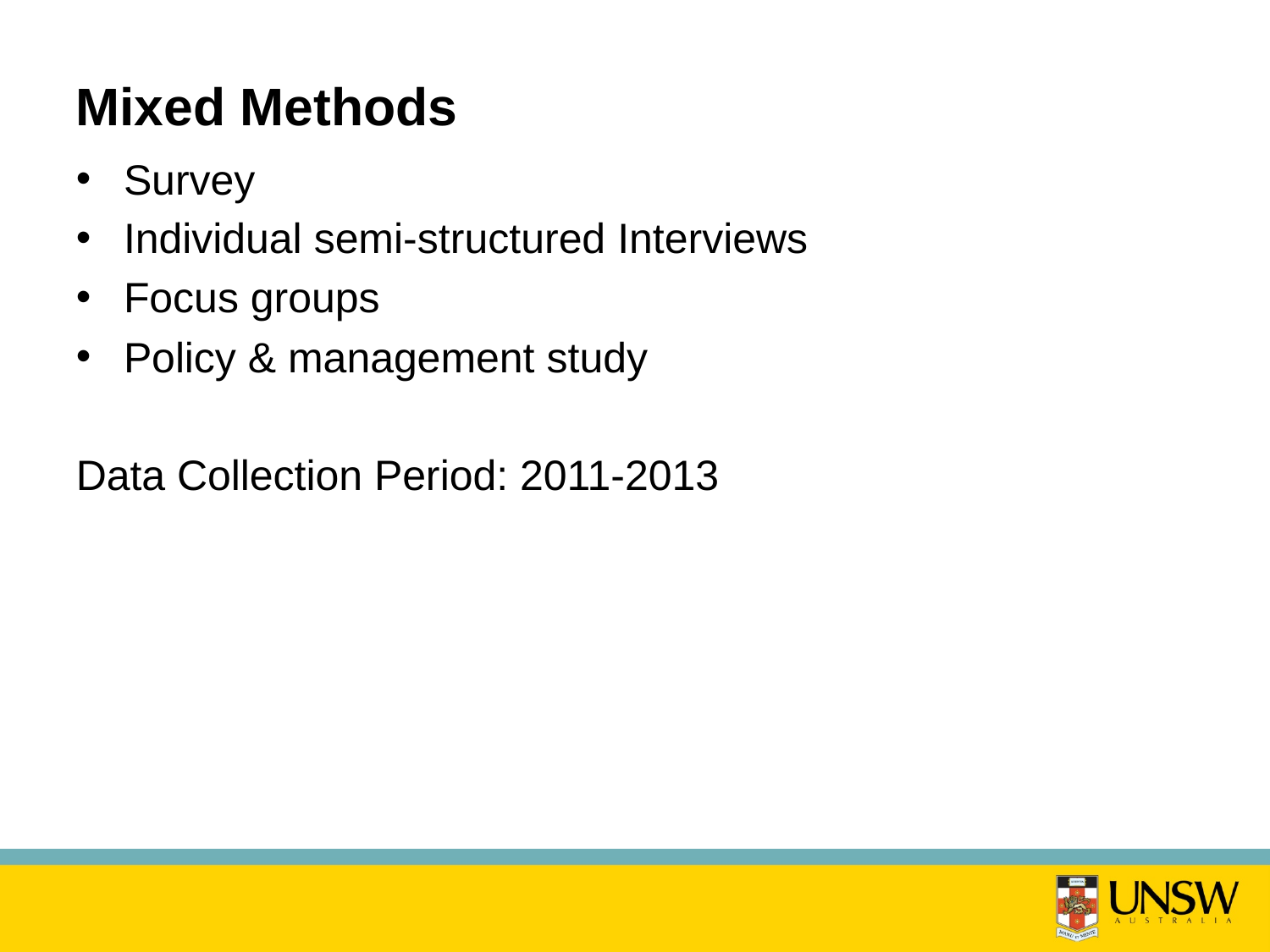

# Mixed Methods
Survey
Individual semi-structured Interviews
Focus groups
Policy & management study

Data Collection Period: 2011-2013